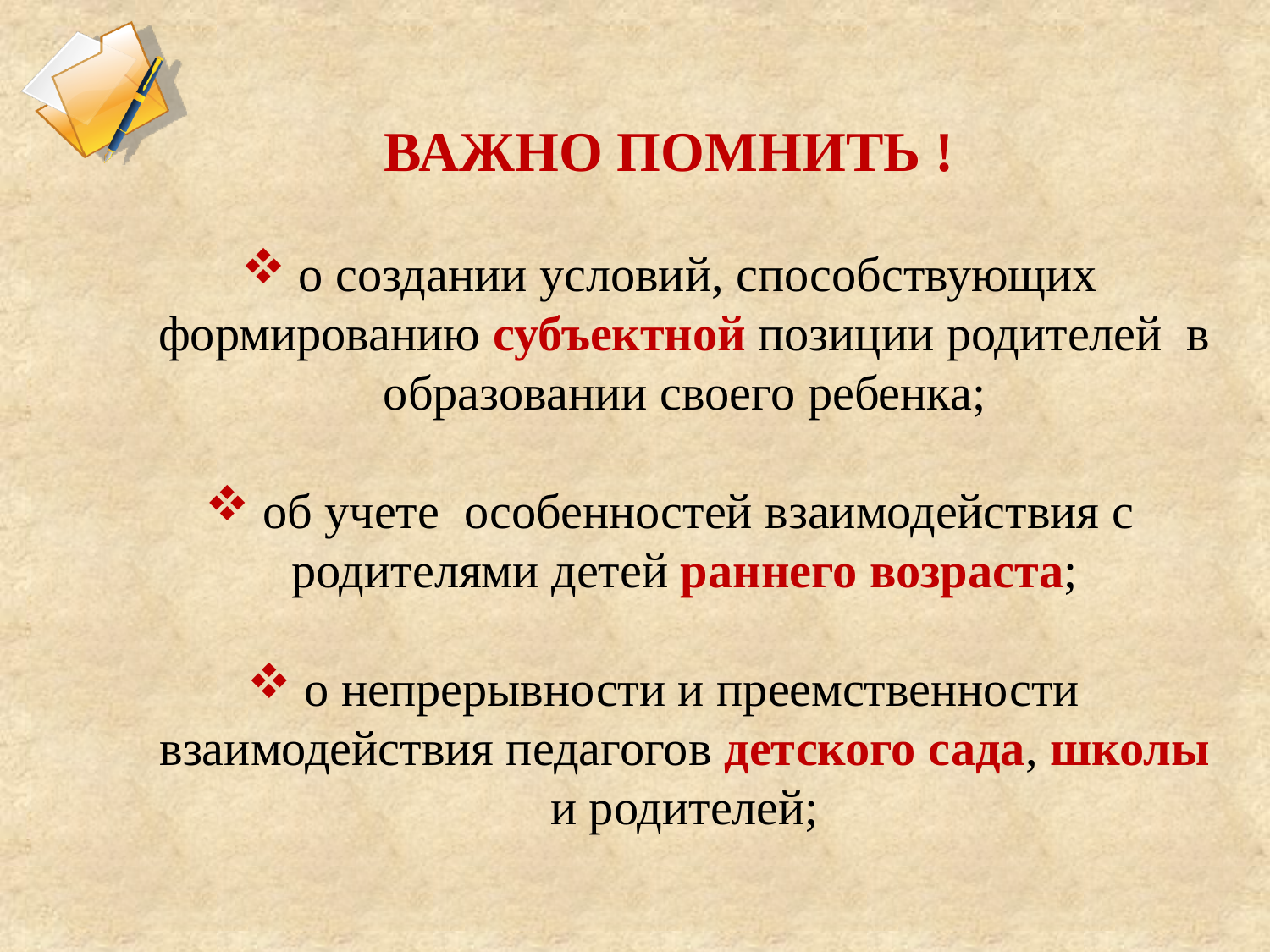

ВАЖНО ПОМНИТЬ !

 о создании условий, способствующих формированию субъектной позиции родителей  в образовании своего ребенка;

 об учете  особенностей взаимодействия с родителями детей раннего возраста;

 о непрерывности и преемственности  взаимодействия педагогов детского сада, школы и родителей;